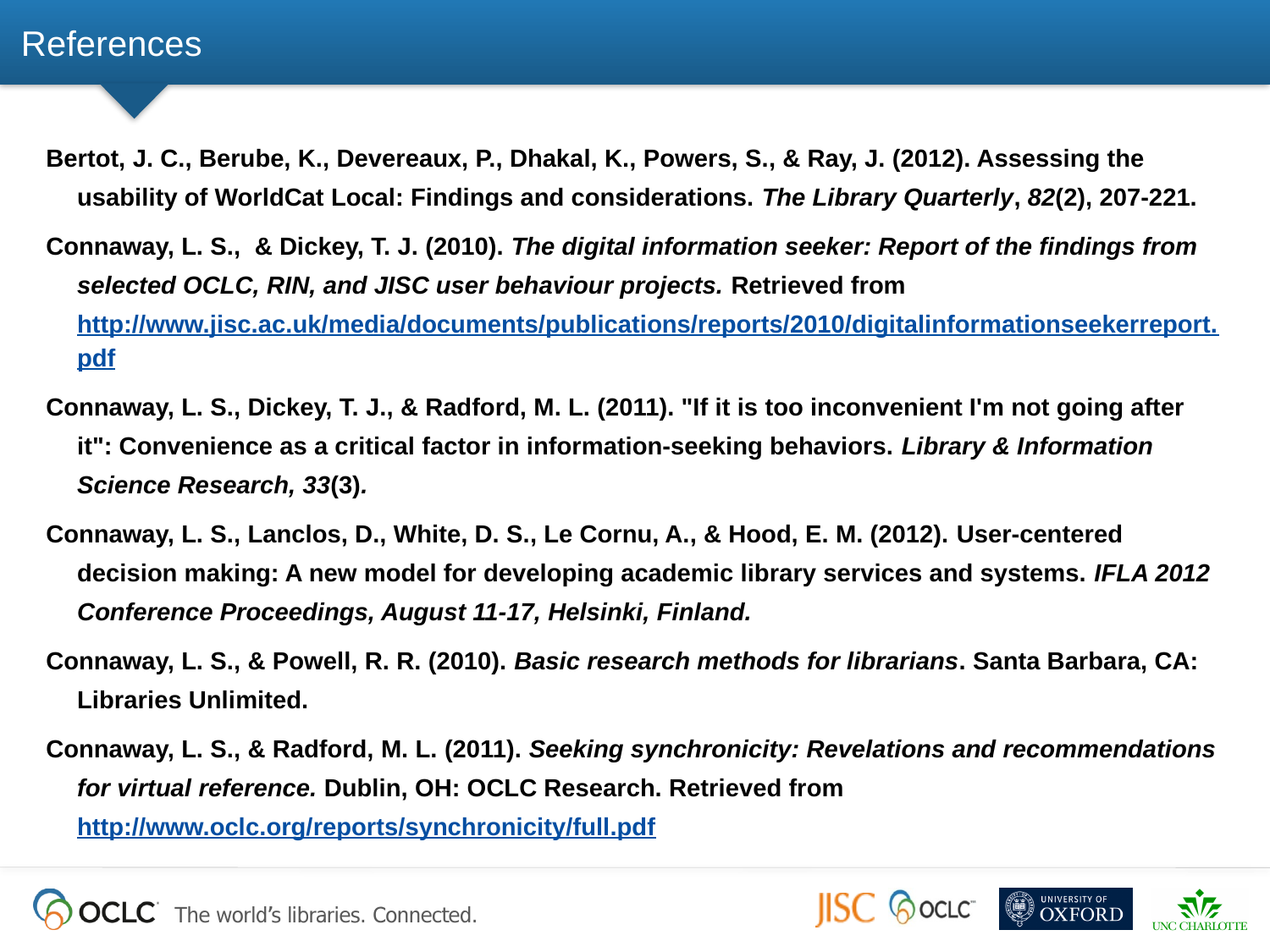

# References
Bertot, J. C., Berube, K., Devereaux, P., Dhakal, K., Powers, S., & Ray, J. (2012). Assessing the usability of WorldCat Local: Findings and considerations. The Library Quarterly, 82(2), 207-221.
Connaway, L. S.,  & Dickey, T. J. (2010). The digital information seeker: Report of the findings from selected OCLC, RIN, and JISC user behaviour projects. Retrieved from http://www.jisc.ac.uk/media/documents/publications/reports/2010/digitalinformationseekerreport.pdf
Connaway, L. S., Dickey, T. J., & Radford, M. L. (2011). "If it is too inconvenient I'm not going after it": Convenience as a critical factor in information-seeking behaviors. Library & Information Science Research, 33(3).
Connaway, L. S., Lanclos, D., White, D. S., Le Cornu, A., & Hood, E. M. (2012). User-centered decision making: A new model for developing academic library services and systems. IFLA 2012 Conference Proceedings, August 11-17, Helsinki, Finland.
Connaway, L. S., & Powell, R. R. (2010). Basic research methods for librarians. Santa Barbara, CA: Libraries Unlimited.
Connaway, L. S., & Radford, M. L. (2011). Seeking synchronicity: Revelations and recommendations for virtual reference. Dublin, OH: OCLC Research. Retrieved from http://www.oclc.org/reports/synchronicity/full.pdf